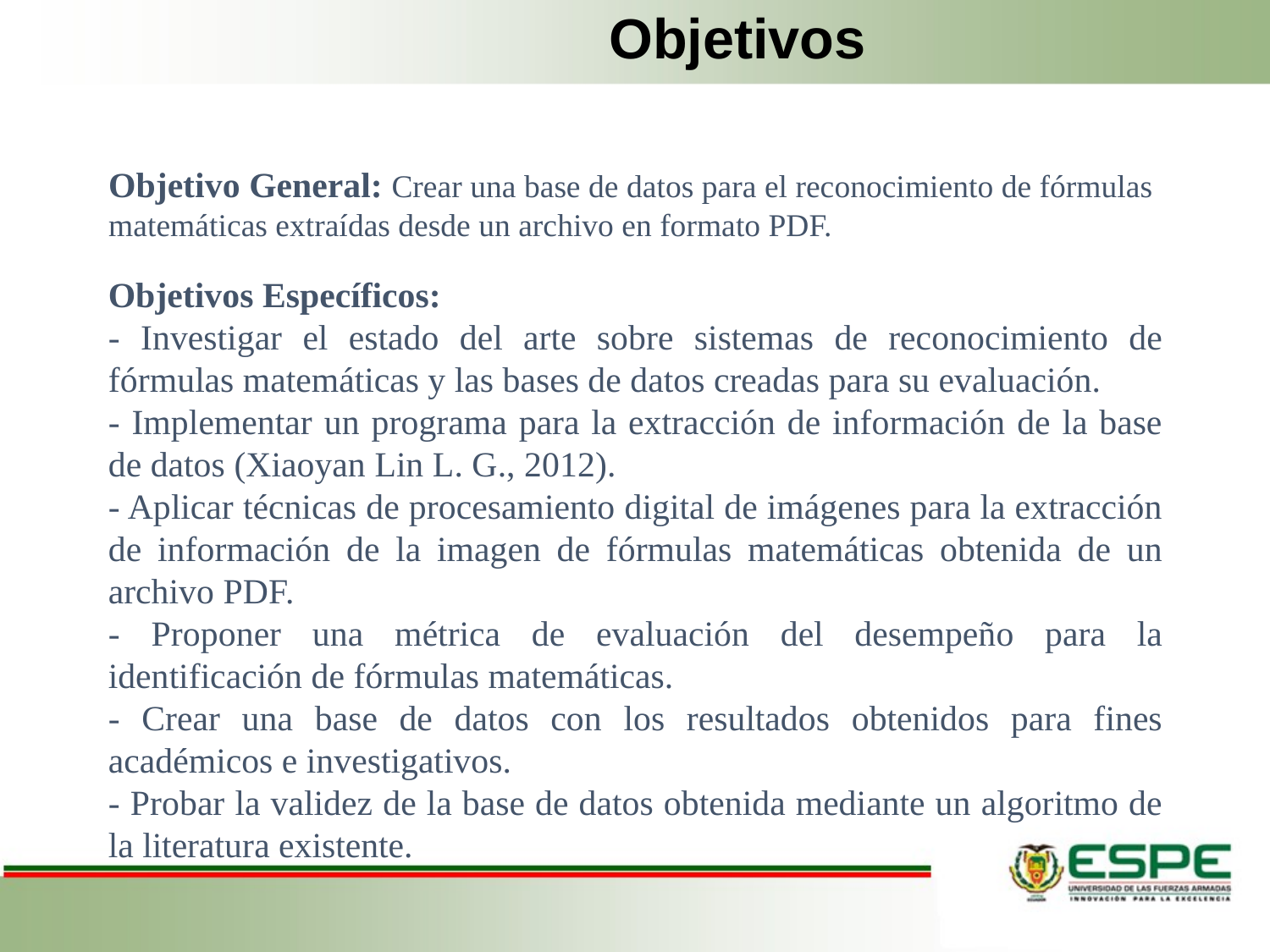

# Objetivos
Objetivo General: Crear una base de datos para el reconocimiento de fórmulas matemáticas extraídas desde un archivo en formato PDF.
Objetivos Específicos:
- Investigar el estado del arte sobre sistemas de reconocimiento de fórmulas matemáticas y las bases de datos creadas para su evaluación.
- Implementar un programa para la extracción de información de la base de datos (Xiaoyan Lin L. G., 2012).
- Aplicar técnicas de procesamiento digital de imágenes para la extracción de información de la imagen de fórmulas matemáticas obtenida de un archivo PDF.
- Proponer una métrica de evaluación del desempeño para la identificación de fórmulas matemáticas.
- Crear una base de datos con los resultados obtenidos para fines académicos e investigativos.
- Probar la validez de la base de datos obtenida mediante un algoritmo de la literatura existente.